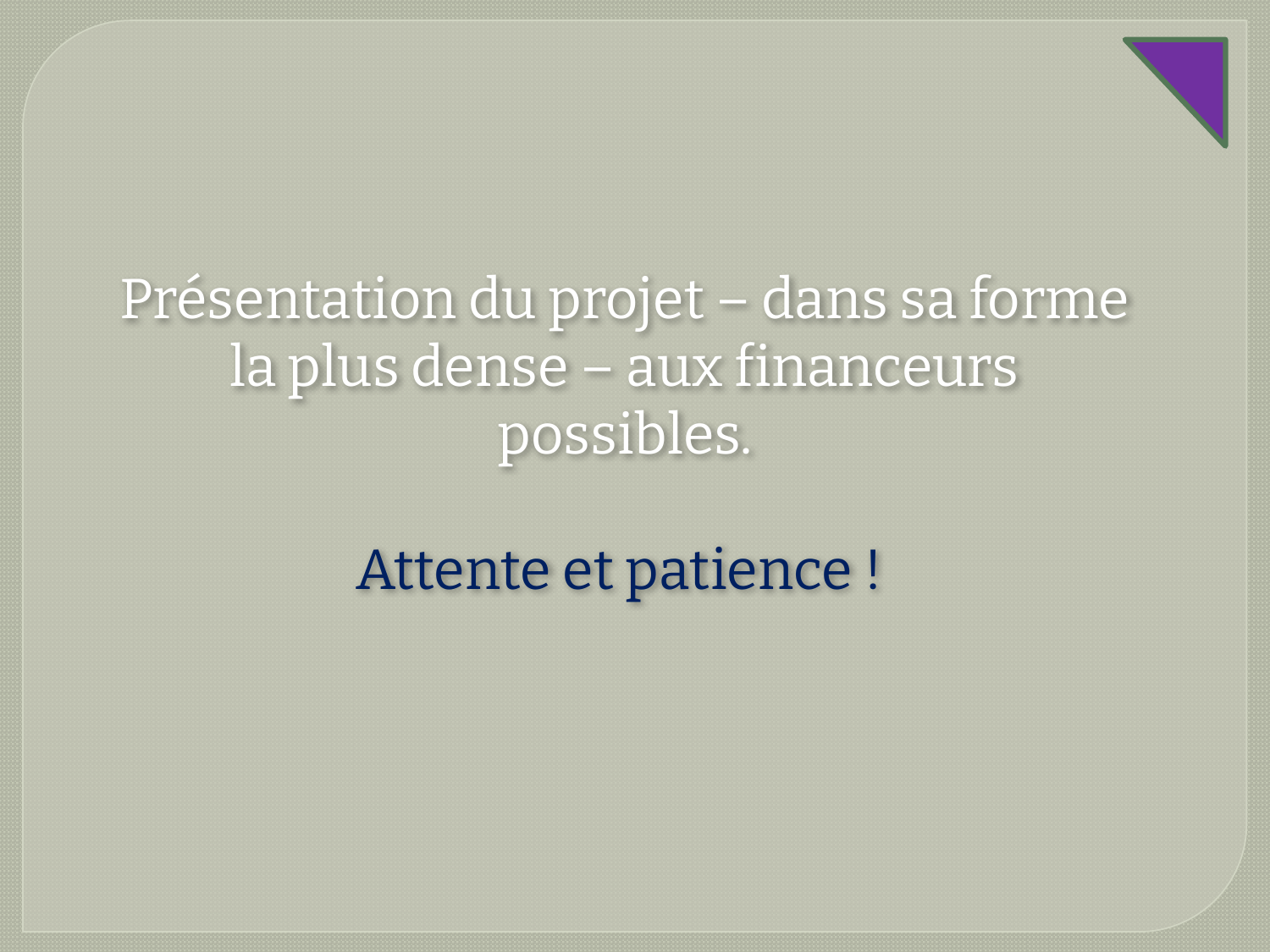

Présentation du projet – dans sa forme la plus dense – aux financeurs possibles.

Attente et patience !